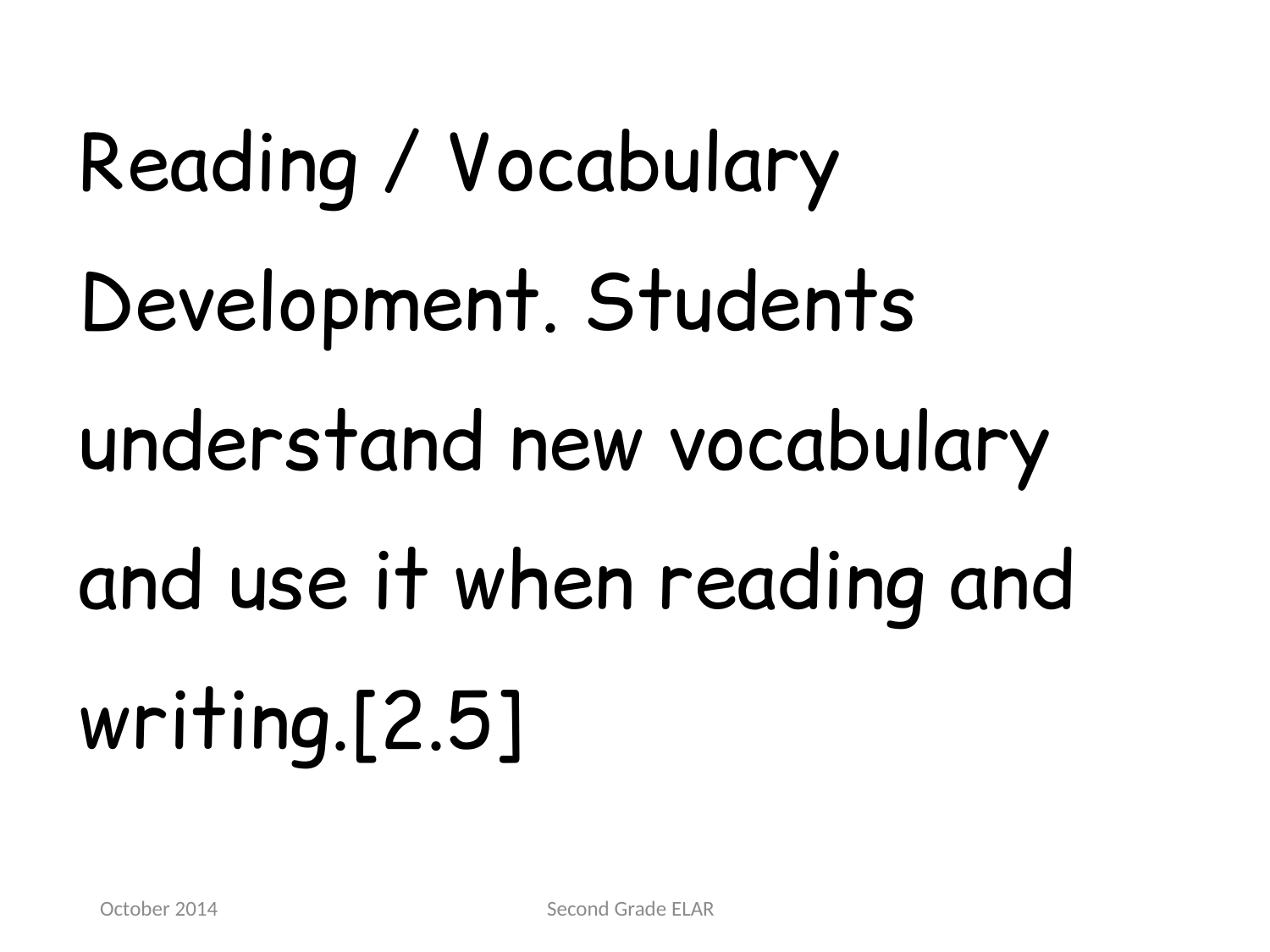

Reading / Vocabulary Development. Students understand new vocabulary and use it when reading and writing.[2.5]
October 2014
Second Grade ELAR